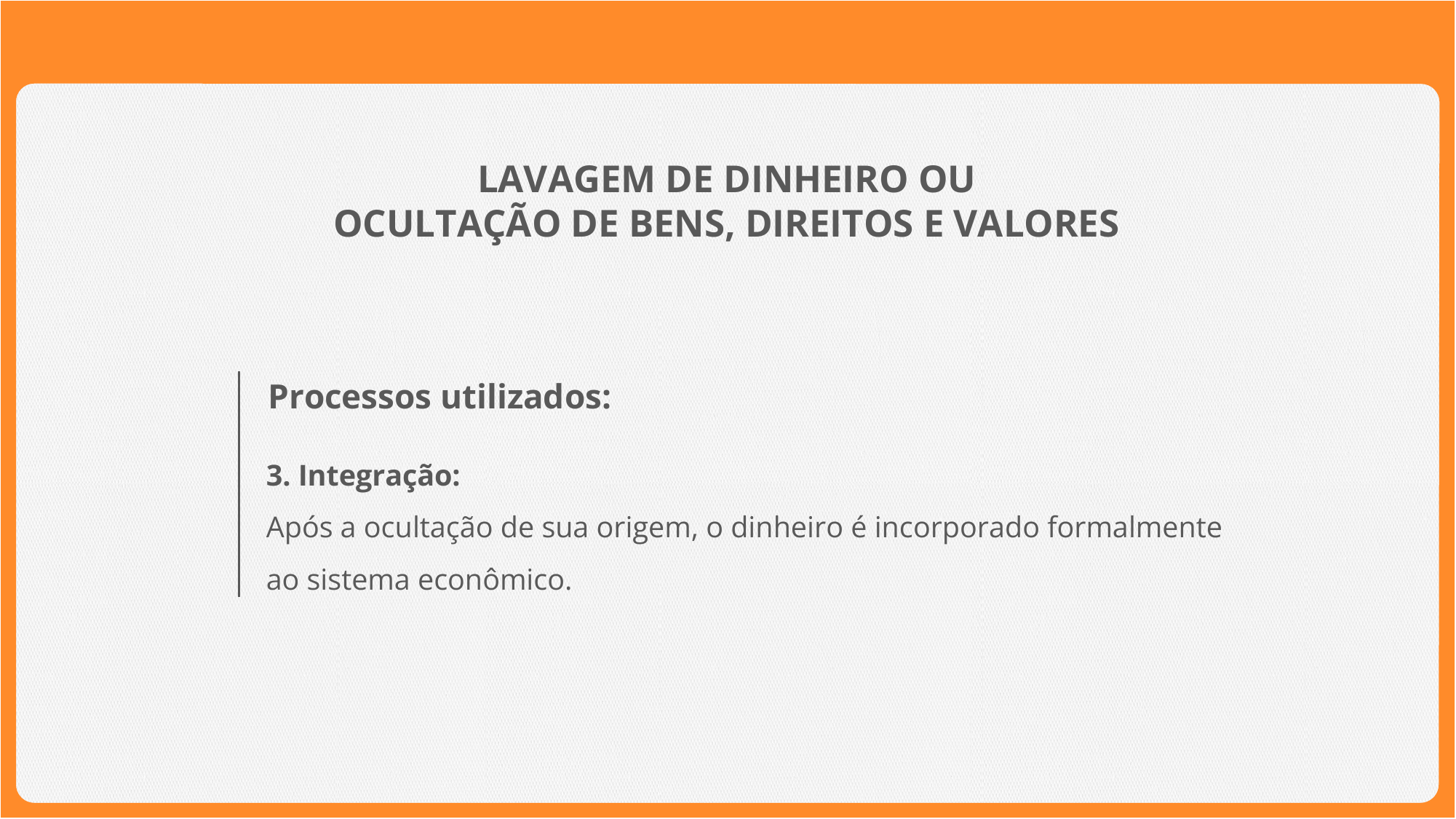

LAVAGEM DE DINHEIRO OU
OCULTAÇÃO DE BENS, DIREITOS E VALORES
Processos utilizados:
3. Integração:
Após a ocultação de sua origem, o dinheiro é incorporado formalmente ao sistema econômico.